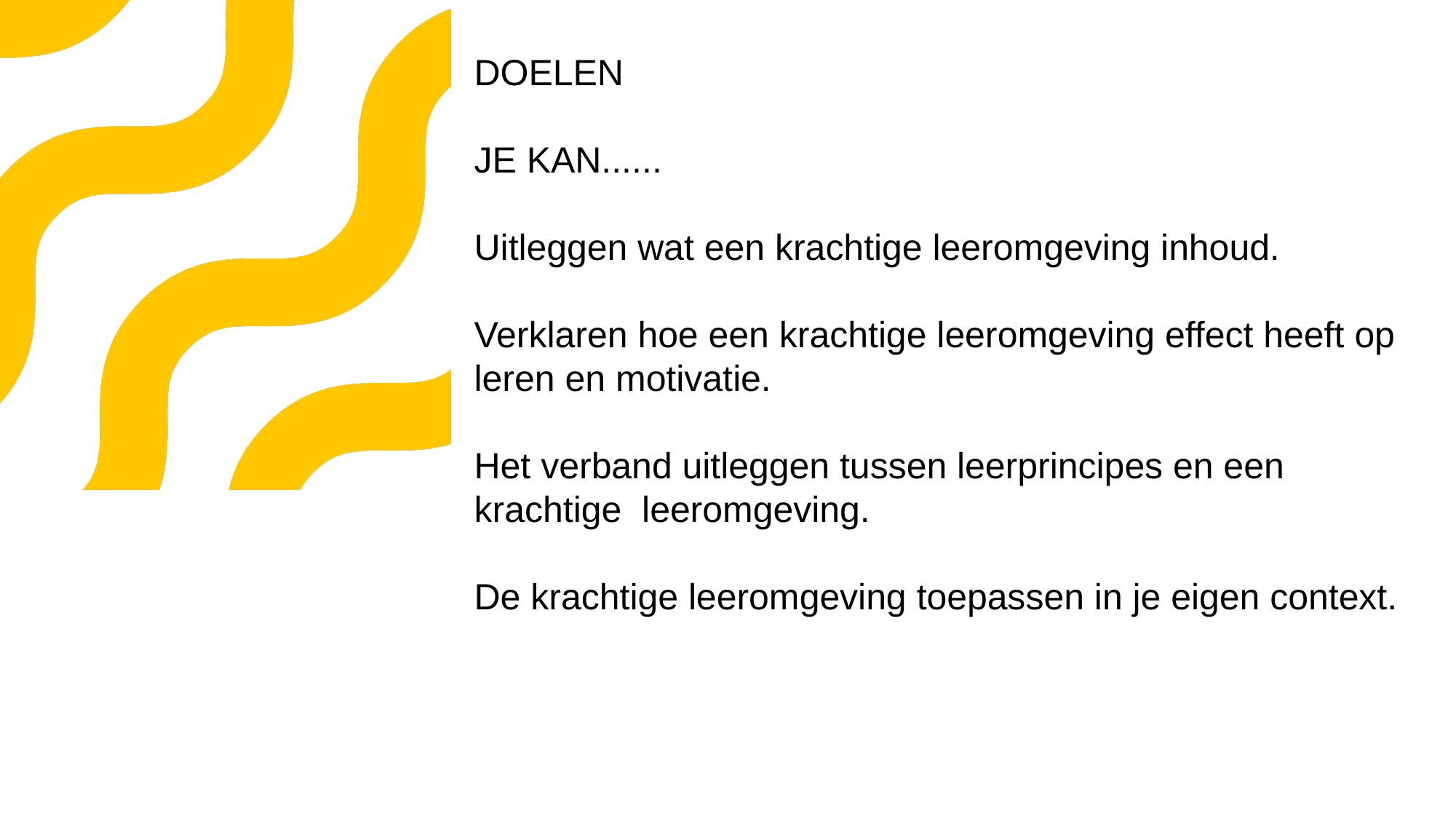

DOELEN

JE KAN......

Uitleggen wat een krachtige leeromgeving inhoud.

Verklaren hoe een krachtige leeromgeving effect heeft op leren en motivatie.

Het verband uitleggen tussen leerprincipes en een krachtige  leeromgeving.

De krachtige leeromgeving toepassen in je eigen context.